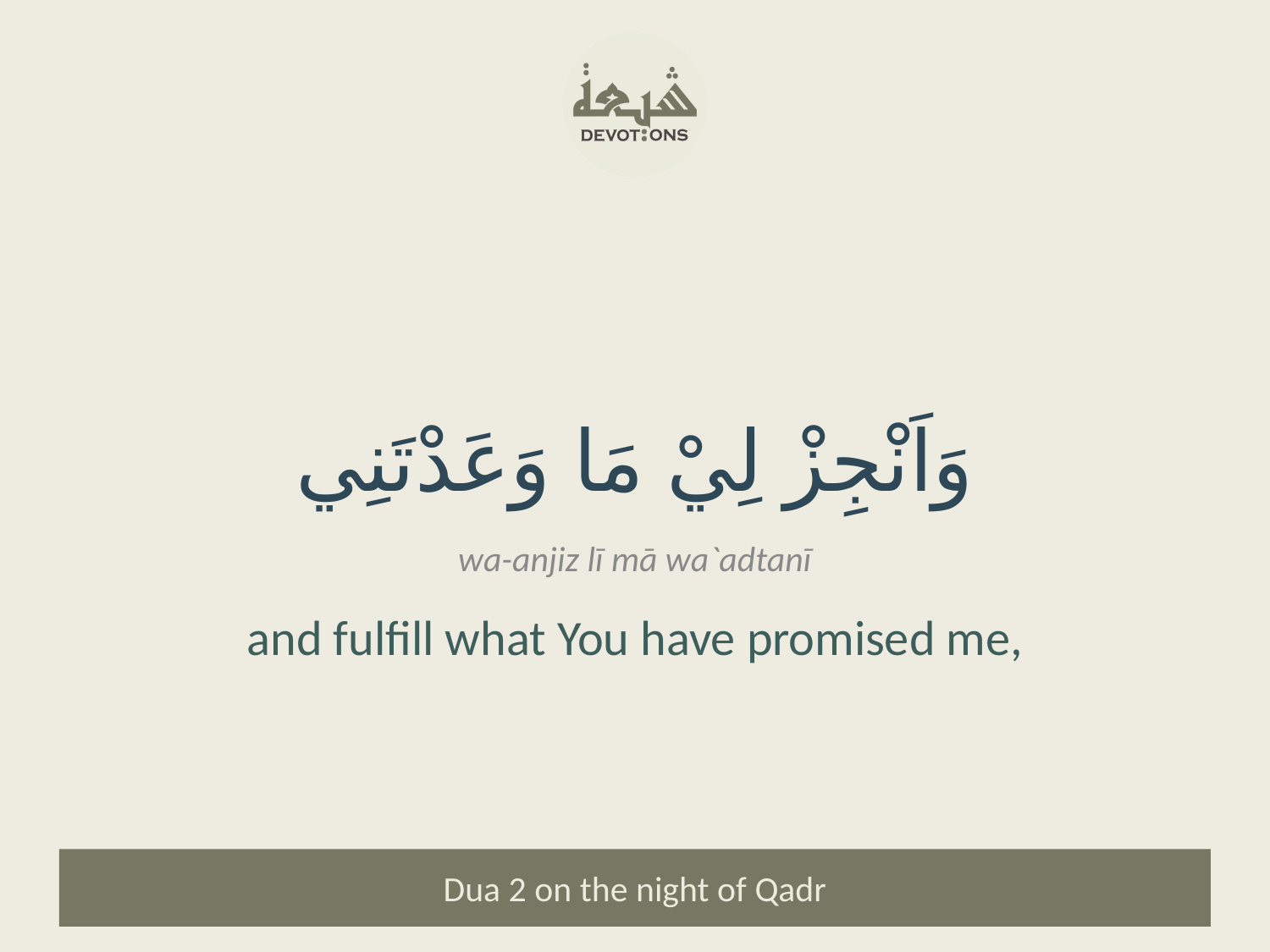

وَاَنْجِزْ لِيْ مَا وَعَدْتَنِي
wa-anjiz lī mā wa`adtanī
and fulfill what You have promised me,
Dua 2 on the night of Qadr